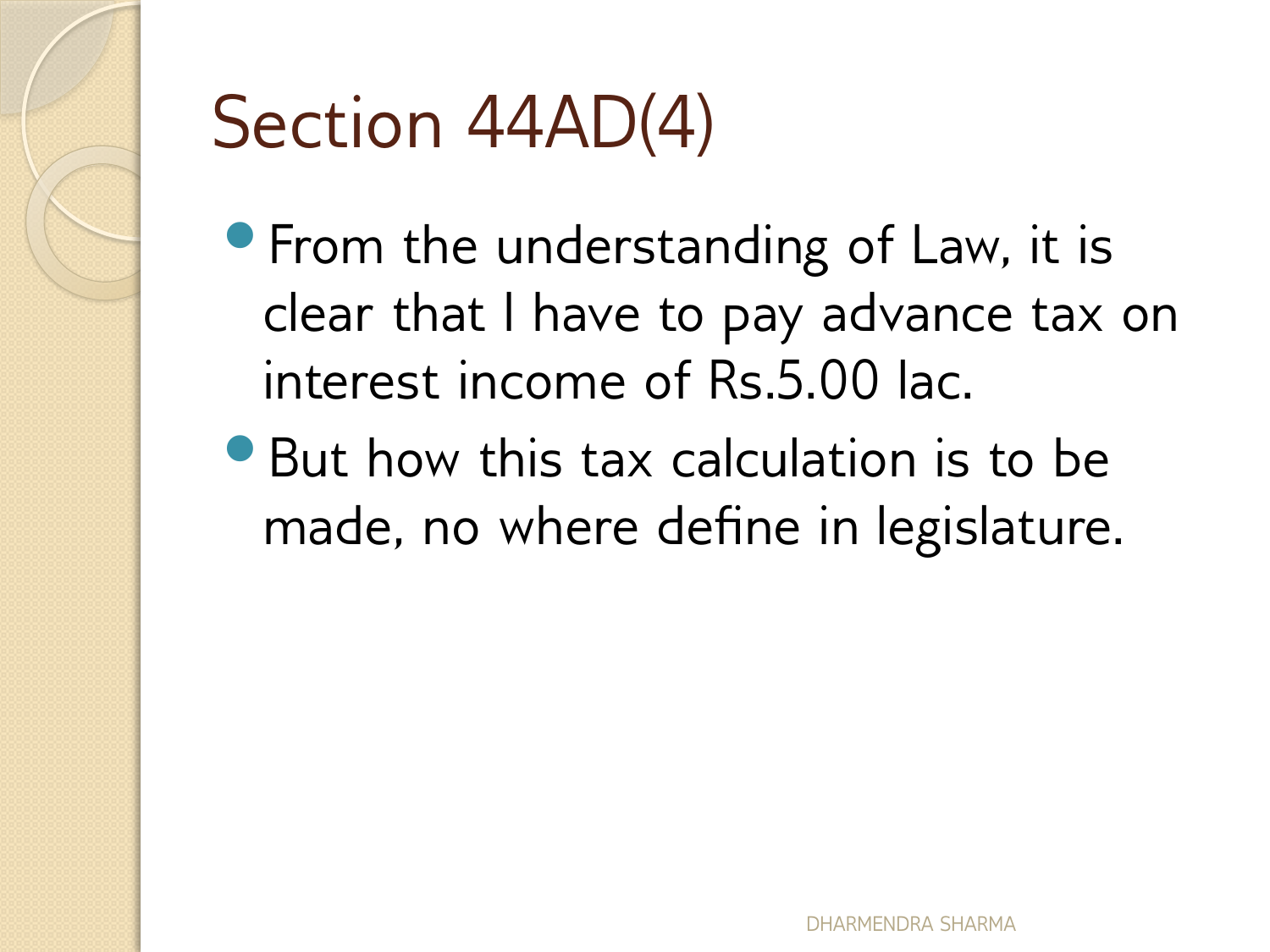

# Section 44AD(4)
From the understanding of Law, it is clear that I have to pay advance tax on interest income of Rs.5.00 lac.
But how this tax calculation is to be made, no where define in legislature.
DHARMENDRA SHARMA